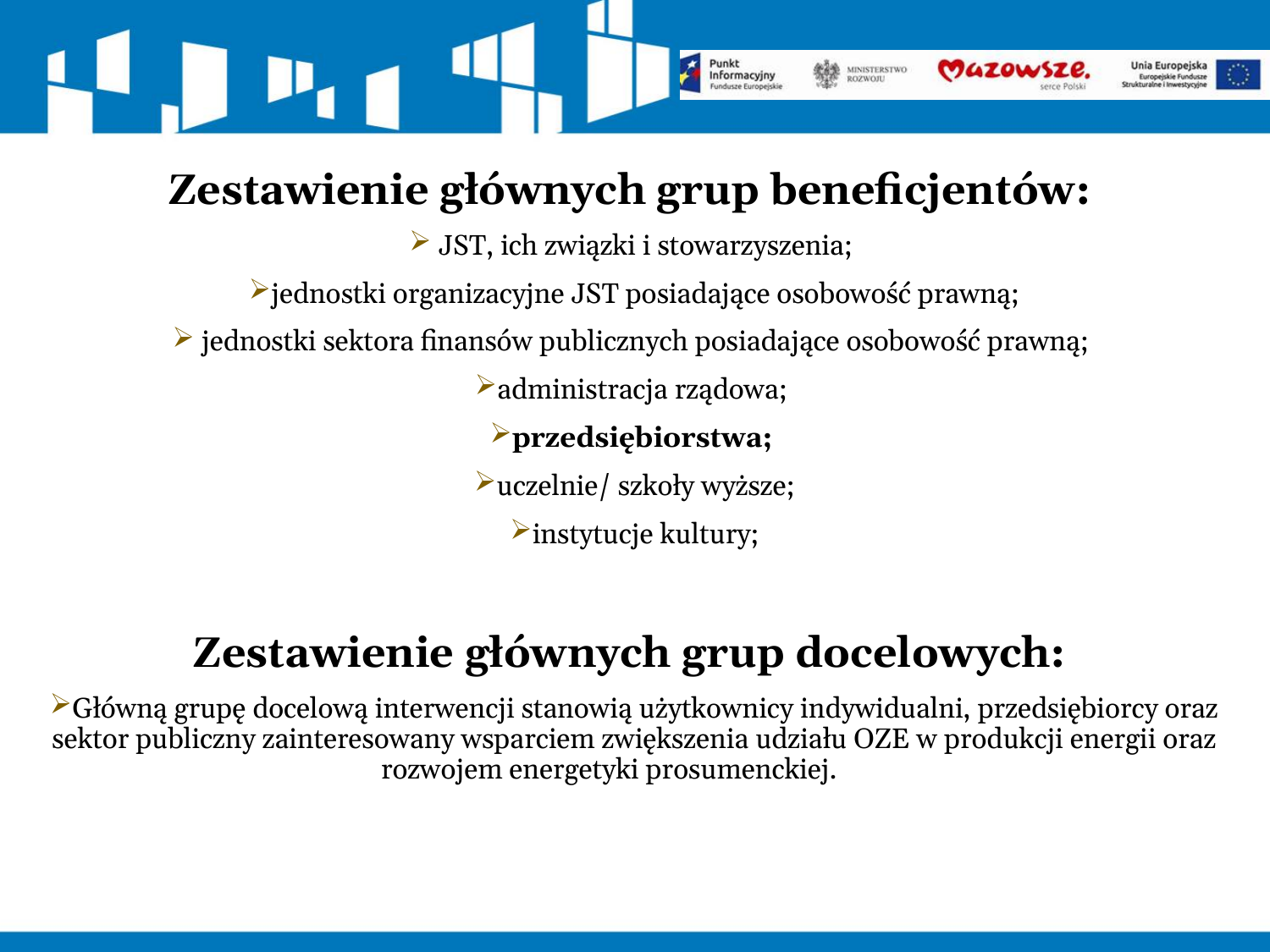

Zestawienie głównych grup beneficjentów:
 JST, ich związki i stowarzyszenia;
jednostki organizacyjne JST posiadające osobowość prawną;
 jednostki sektora finansów publicznych posiadające osobowość prawną;
administracja rządowa;
przedsiębiorstwa;
uczelnie/ szkoły wyższe;
instytucje kultury;

Zestawienie głównych grup docelowych:
Główną grupę docelową interwencji stanowią użytkownicy indywidualni, przedsiębiorcy oraz sektor publiczny zainteresowany wsparciem zwiększenia udziału OZE w produkcji energii oraz rozwojem energetyki prosumenckiej.